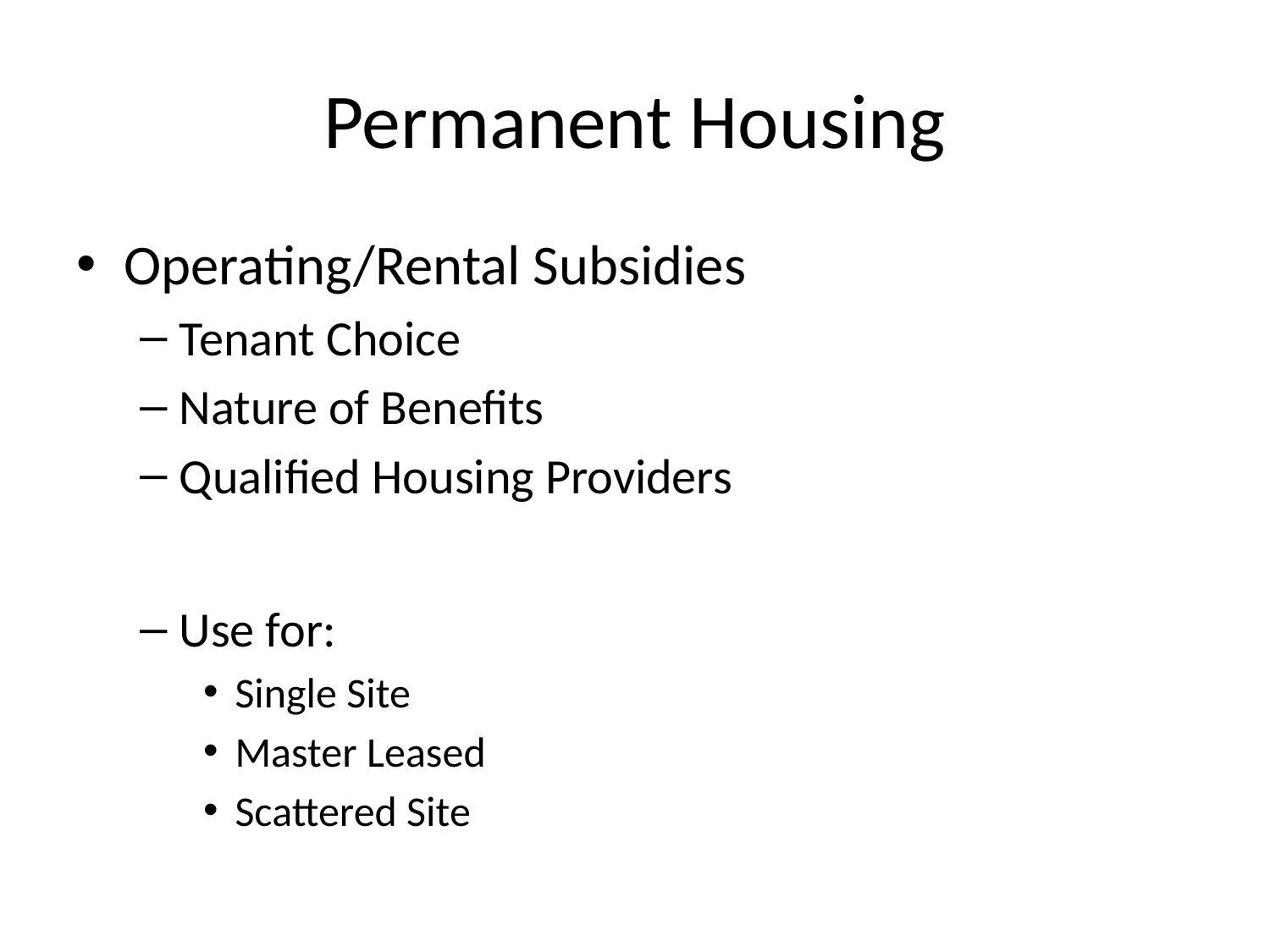

# Permanent Housing
Operating/Rental Subsidies
Tenant Choice
Nature of Benefits
Qualified Housing Providers

Use for:
Single Site
Master Leased
Scattered Site